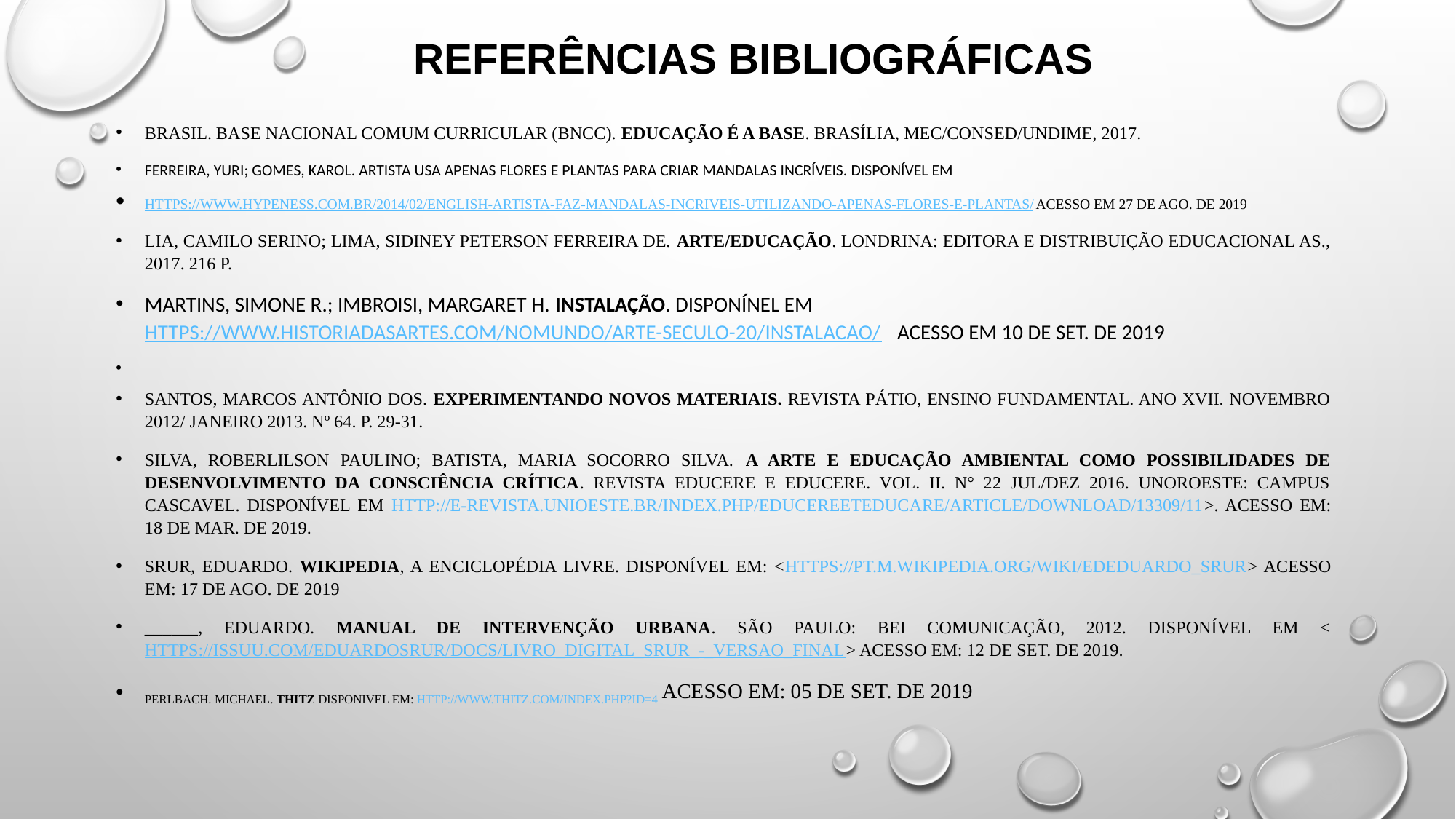

# Referências bibliográficas
BRASIL. Base Nacional Comum Curricular (BNCC). Educação é a base. Brasília, MEC/CONSED/UNDIME, 2017.
FERREIRA, Yuri; GOMES, Karol. Artista usa apenas flores e plantas para criar mandalas incríveis. Disponível em
https://www.hypeness.com.br/2014/02/english-artista-faz-mandalas-incriveis-utilizando-apenas-flores-e-plantas/ Acesso em 27 de ago. de 2019
LIA, Camilo Serino; LIMA, Sidiney Peterson Ferreira de. Arte/educação. Londrina: editora e distribuição educacional as., 2017. 216 p.
MARTINS, Simone R.; IMBROISI, Margaret H. Instalação. Disponínel em https://www.historiadasartes.com/nomundo/arte-seculo-20/instalacao/    Acesso em 10 de set. de 2019

SANTOS, Marcos Antônio dos. Experimentando novos materiais. Revista pátio, ensino fundamental. Ano XVII. Novembro 2012/ janeiro 2013. Nº 64. p. 29-31.
SILVA, Roberlilson Paulino; BATISTA, Maria Socorro Silva. A arte e educação ambiental como possibilidades de desenvolvimento da consciência crítica. Revista educere e educere. Vol. II. N° 22 jul/dez 2016. Unoroeste: Campus Cascavel. Disponível em HTTP://E-REVISTA.UNIOESTE.BR/INDEX.PHP/EDUCEREETEDUCARE/ARTICLE/DOWNLOAD/13309/11>. Acesso em: 18 de mar. de 2019.
SRUR, Eduardo. Wikipedia, a enciclopédia livre. Disponível em: <HTTPS://PT.M.WIKIPEDIA.ORG/WIKI/EDEDUARDO_SRUR> Acesso em: 17 de ago. de 2019
______, Eduardo. Manual de intervenção urbana. São Paulo: BEI comunicação, 2012. Disponível em <HTTPS://ISSUU.COM/EDUARDOSRUR/DOCS/LIVRO_DIGITAL_SRUR_-_VERSAO_FINAL> Acesso em: 12 de set. de 2019.
PERLBACH. Michael. THITZ Disponivel em: http://www.thitz.com/index.php?id=4 Acesso em: 05 de set. de 2019